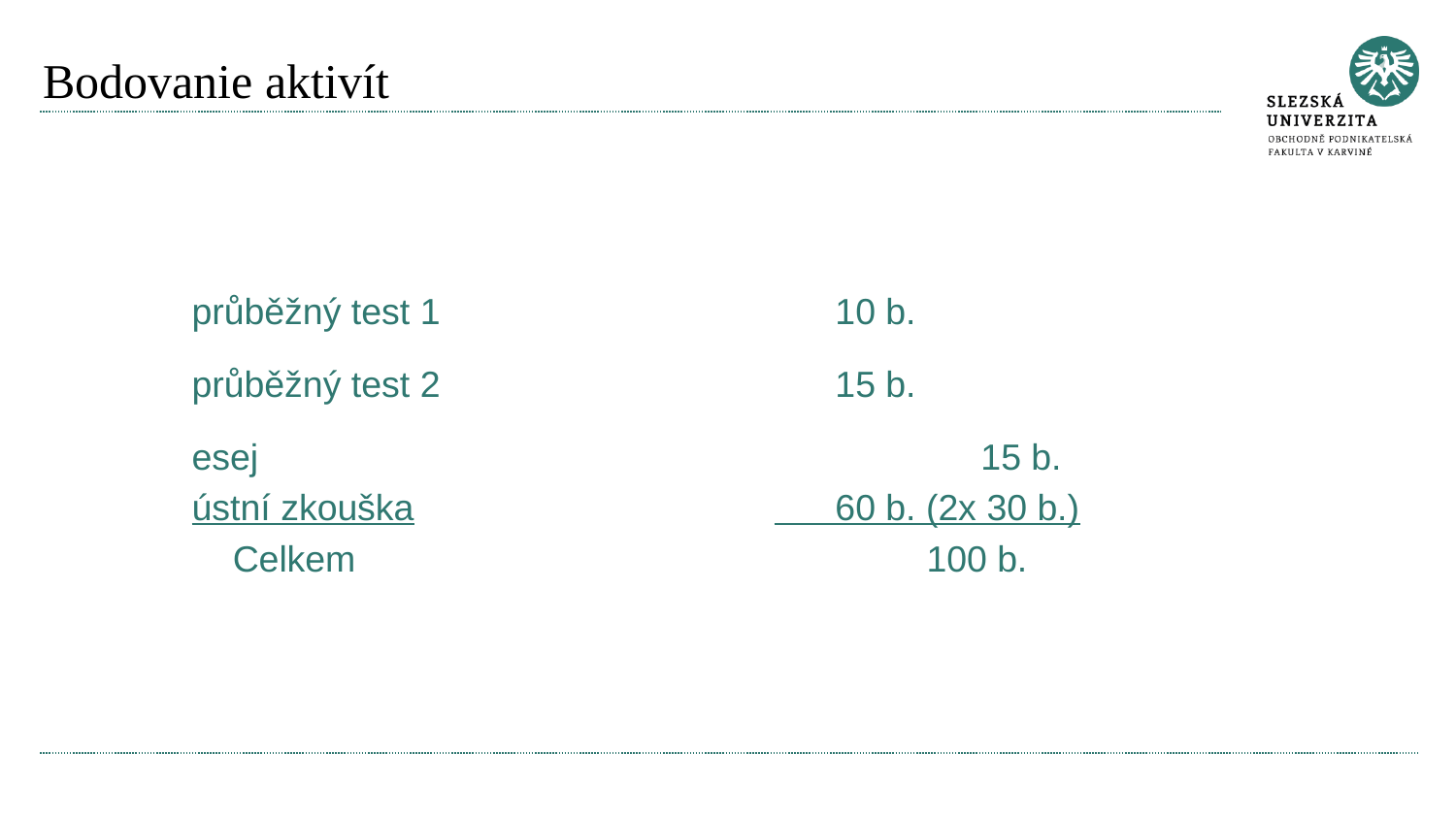

# Bodovanie aktivít

průběžný test 1 			      10 b.
průběžný test 2 			      15 b.
esej 					      15 b.
ústní zkouška			      60 b. (2x 30 b.)
    Celkem			               100 b.